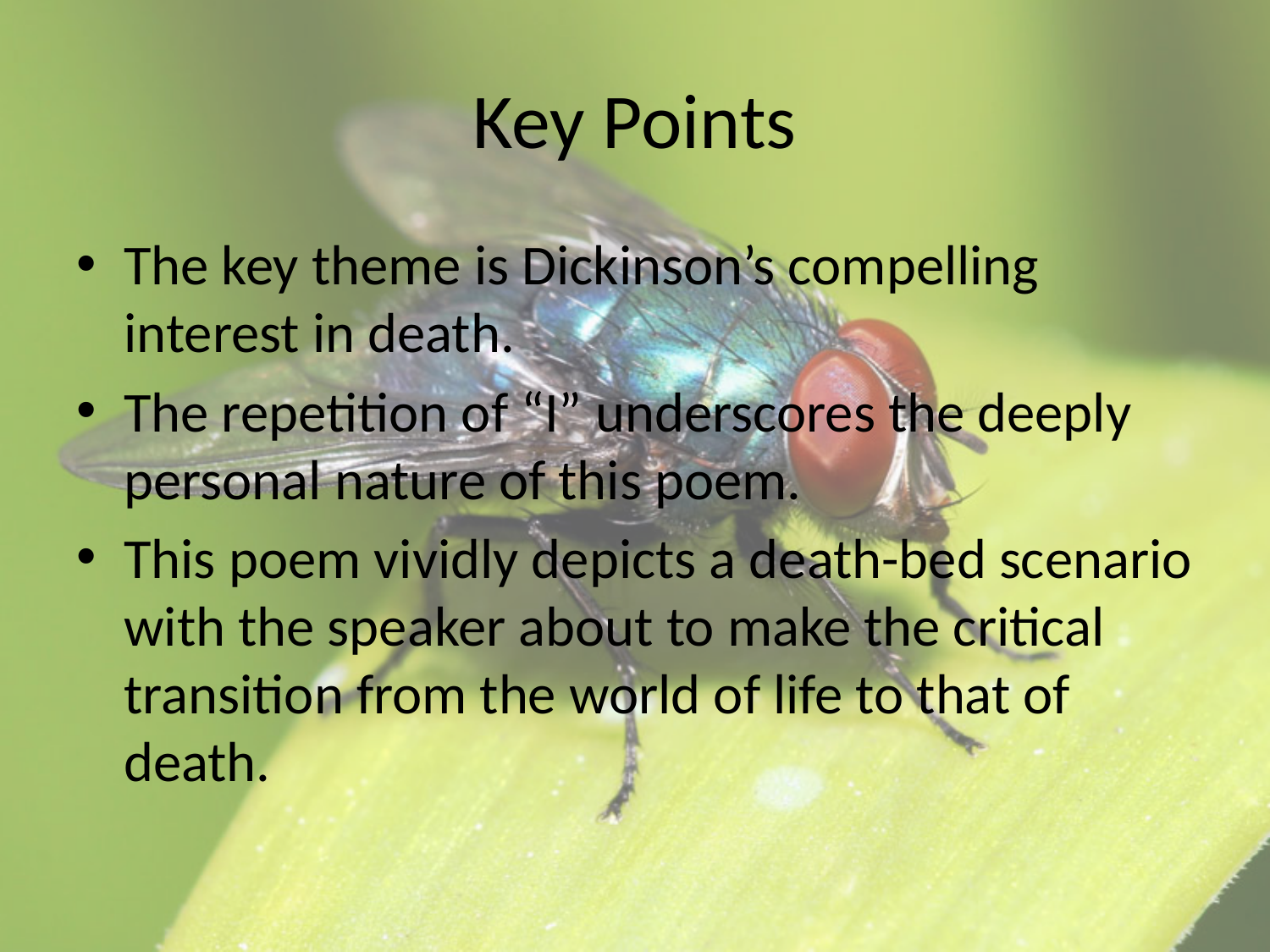

# Key Points
The key theme is Dickinson’s compelling interest in death.
The repetition of “I” underscores the deeply personal nature of this poem.
This poem vividly depicts a death-bed scenario with the speaker about to make the critical transition from the world of life to that of death.